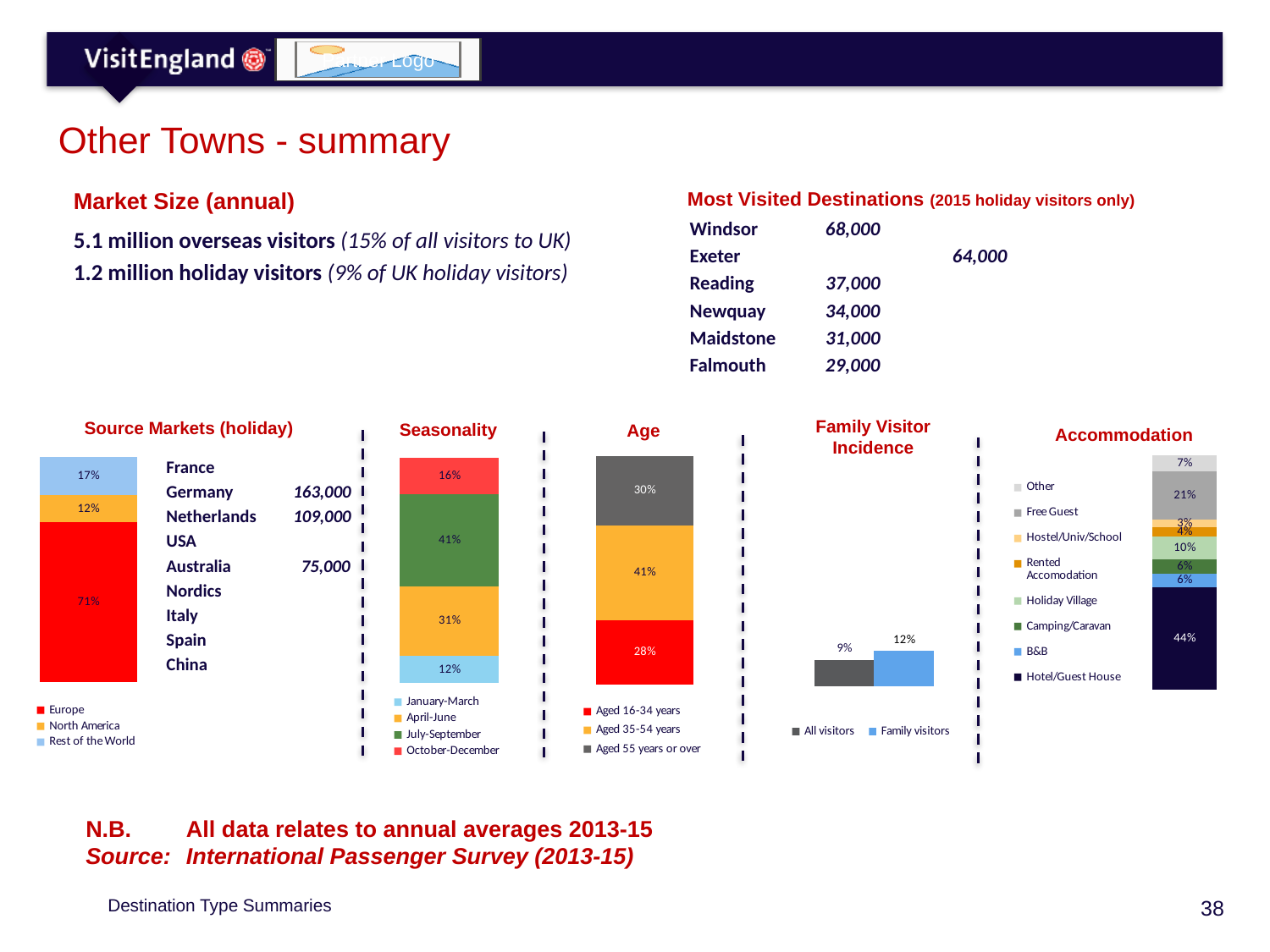

# Other Towns - summary
Market Size (annual)
Most Visited Destinations (2015 holiday visitors only)
Windsor	  68,000
Exeter		  64,000
Reading	  37,000
Newquay	  34,000
Maidstone	  31,000
Falmouth	  29,000
5.1 million overseas visitors (15% of all visitors to UK)
1.2 million holiday visitors (9% of UK holiday visitors)
Family Visitor Incidence
Source Markets (holiday)
Seasonality
Age
Accommodation

### Chart

| Category | Aged 16-34 years | Aged 35-54 years | Aged 55 years or over |
|---|---|---|---|
| Core Cities | 0.28 | 0.41 | 0.3 |

### Chart

| Category | Europe | North America | Rest of the World |
|---|---|---|---|
| Core Cities | 0.71 | 0.12 | 0.17 |

### Chart

| Category | January-March | April-June | July-September | October-December |
|---|---|---|---|---|
| Core Cities | 0.12 | 0.31 | 0.41 | 0.16 |

### Chart

| Category | Hotel/Guest House | B&B | Camping/Caravan | Holiday Village | Rented Accomodation | Hostel/Univ/School | Free Guest | Other |
|---|---|---|---|---|---|---|---|---|
| Core Cities | 0.44 | 0.06 | 0.06 | 0.1 | 0.04 | 0.03 | 0.21 | 0.07 |
France		172,000
Germany	163,000
Netherlands	109,000
USA		107,000
Australia	  75,000
Nordics		  69,000
Italy		  51,000
Spain		  42,000
China		    7,000

### Chart

| Category | All visitors | Family visitors |
|---|---|---|
| Core Cities | 0.09 | 0.12 |
N.B. 	All data relates to annual averages 2013-15
Source: 	International Passenger Survey (2013-15)
Destination Type Summaries